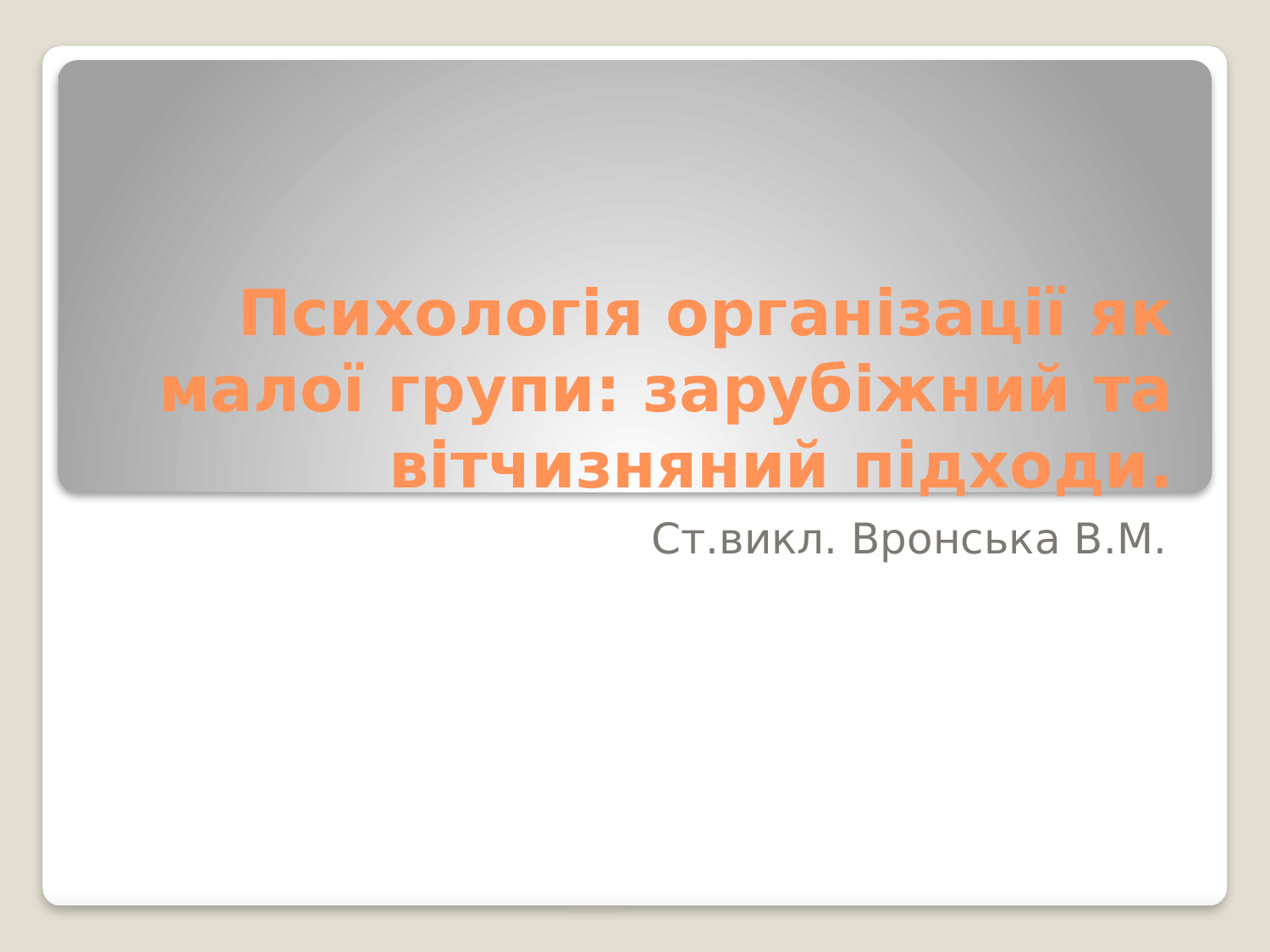

# Психологія організації як малої групи: зарубіжний та вітчизняний підходи.
                                     Ст.викл. Вронська В.М.